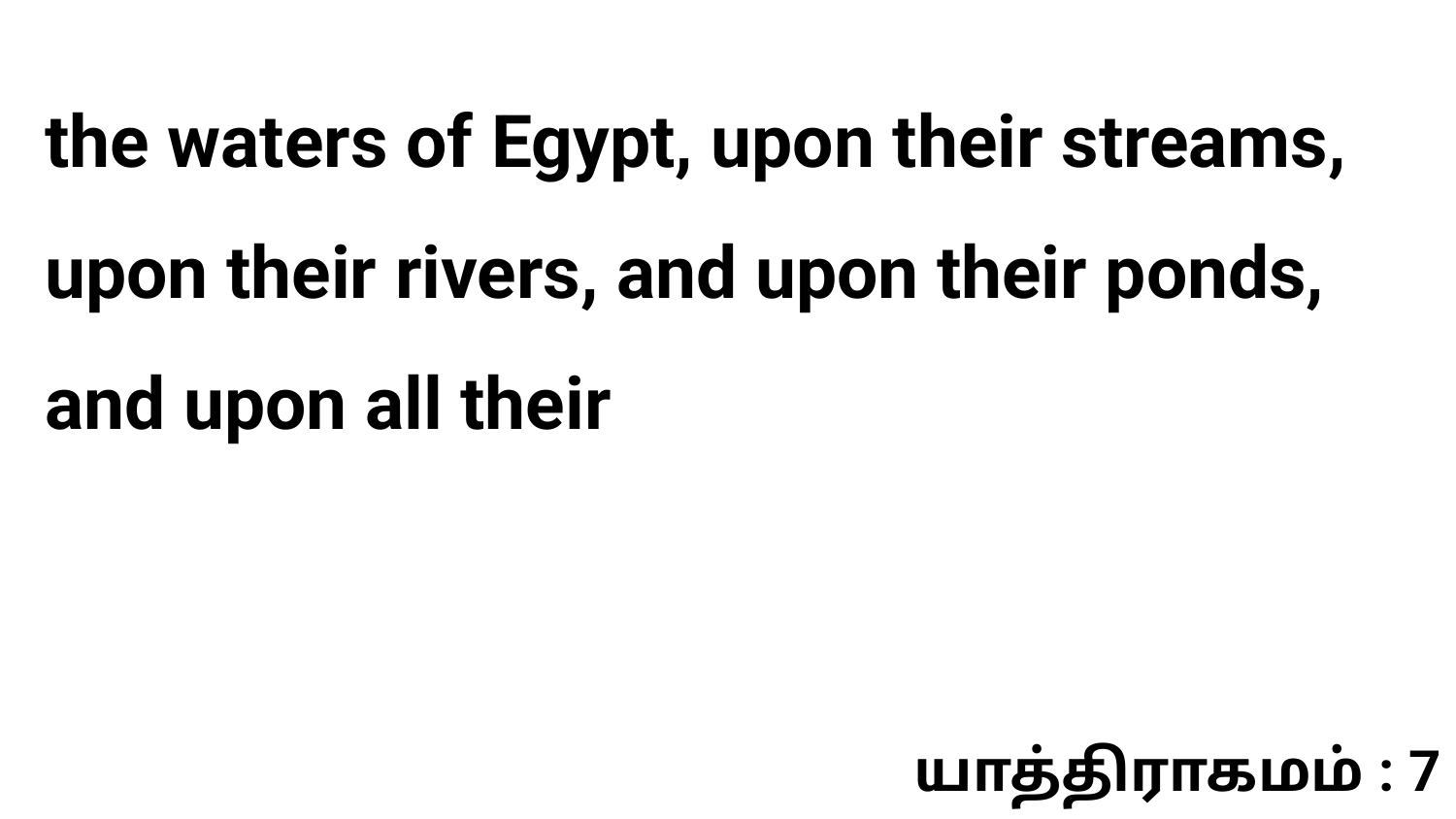

the waters of Egypt, upon their streams, upon their rivers, and upon their ponds, and upon all their
யாத்திராகமம் : 7